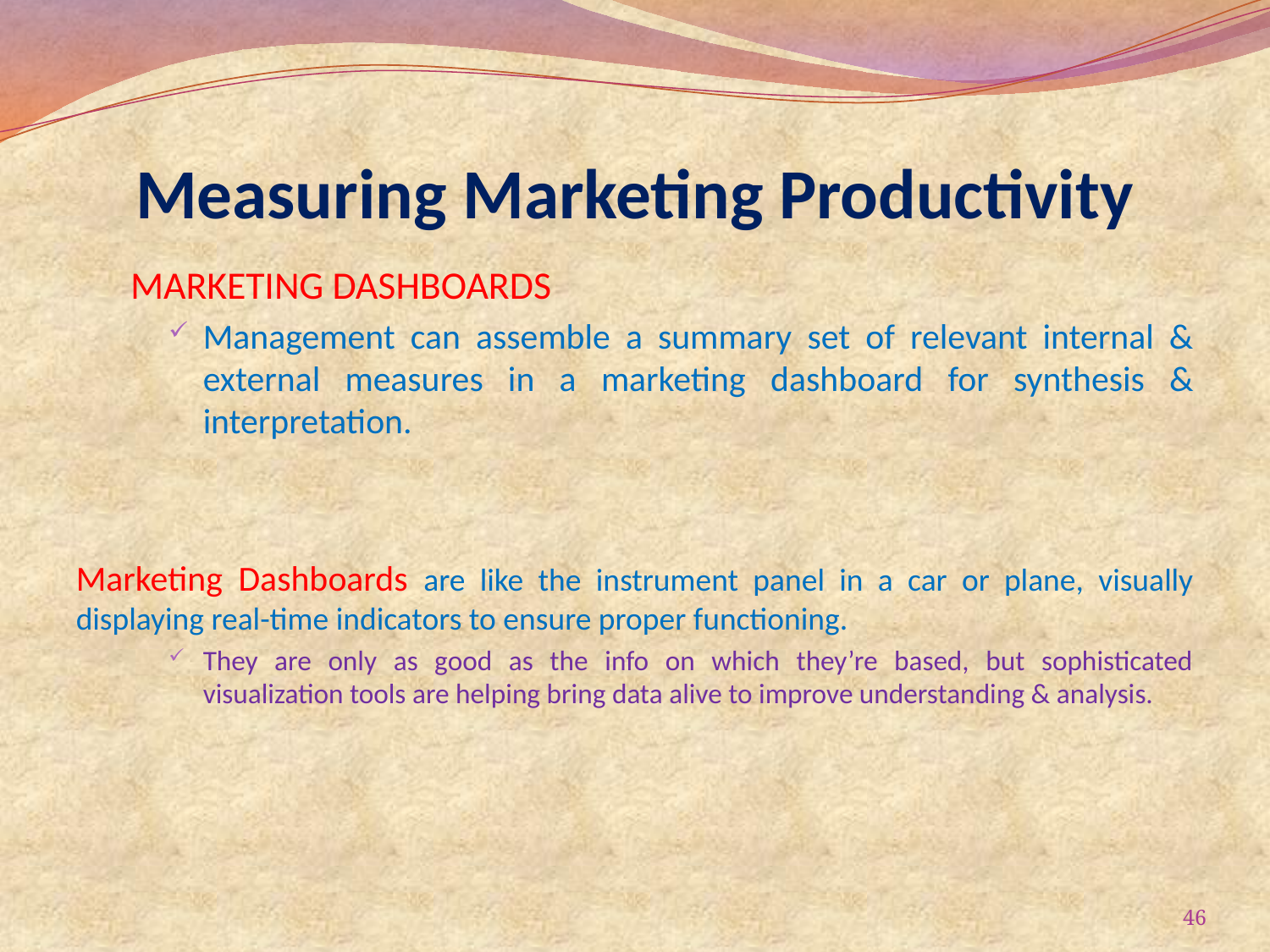

# Measuring Marketing Productivity
MARKETING DASHBOARDS
Management can assemble a summary set of relevant internal & external measures in a marketing dashboard for synthesis & interpretation.

Marketing Dashboards are like the instrument panel in a car or plane, visually displaying real-time indicators to ensure proper functioning.
They are only as good as the info on which they’re based, but sophisticated visualization tools are helping bring data alive to improve understanding & analysis.

46